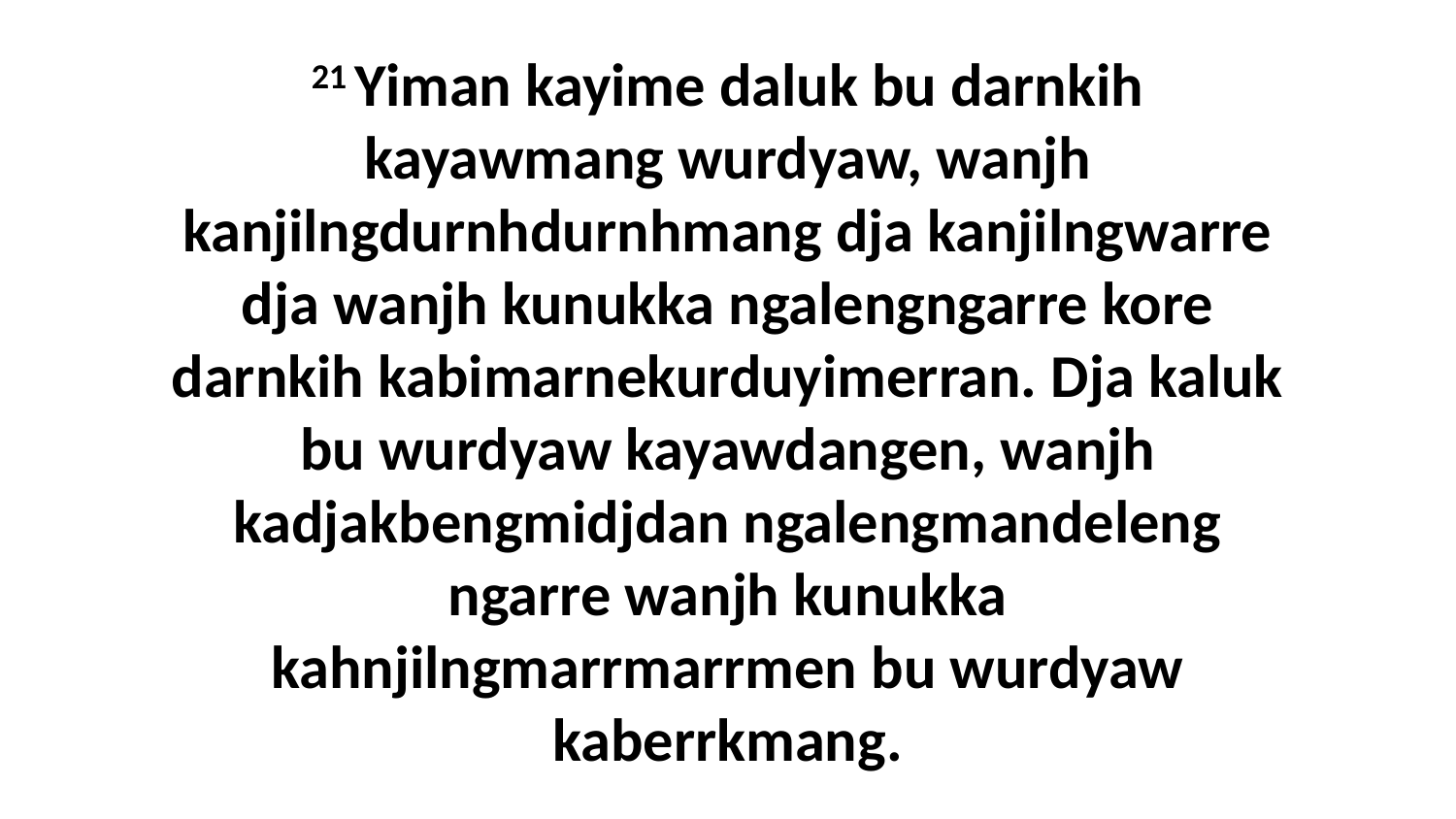

21 Yiman kayime daluk bu darnkih kayawmang wurdyaw, wanjh kanjilngdurnhdurnhmang dja kanjilngwarre dja wanjh kunukka ngalengngarre kore darnkih kabimarnekurduyimerran. Dja kaluk bu wurdyaw kayawdangen, wanjh kadjakbengmidjdan ngalengmandeleng ngarre wanjh kunukka kahnjilngmarrmarrmen bu wurdyaw kaberrkmang.